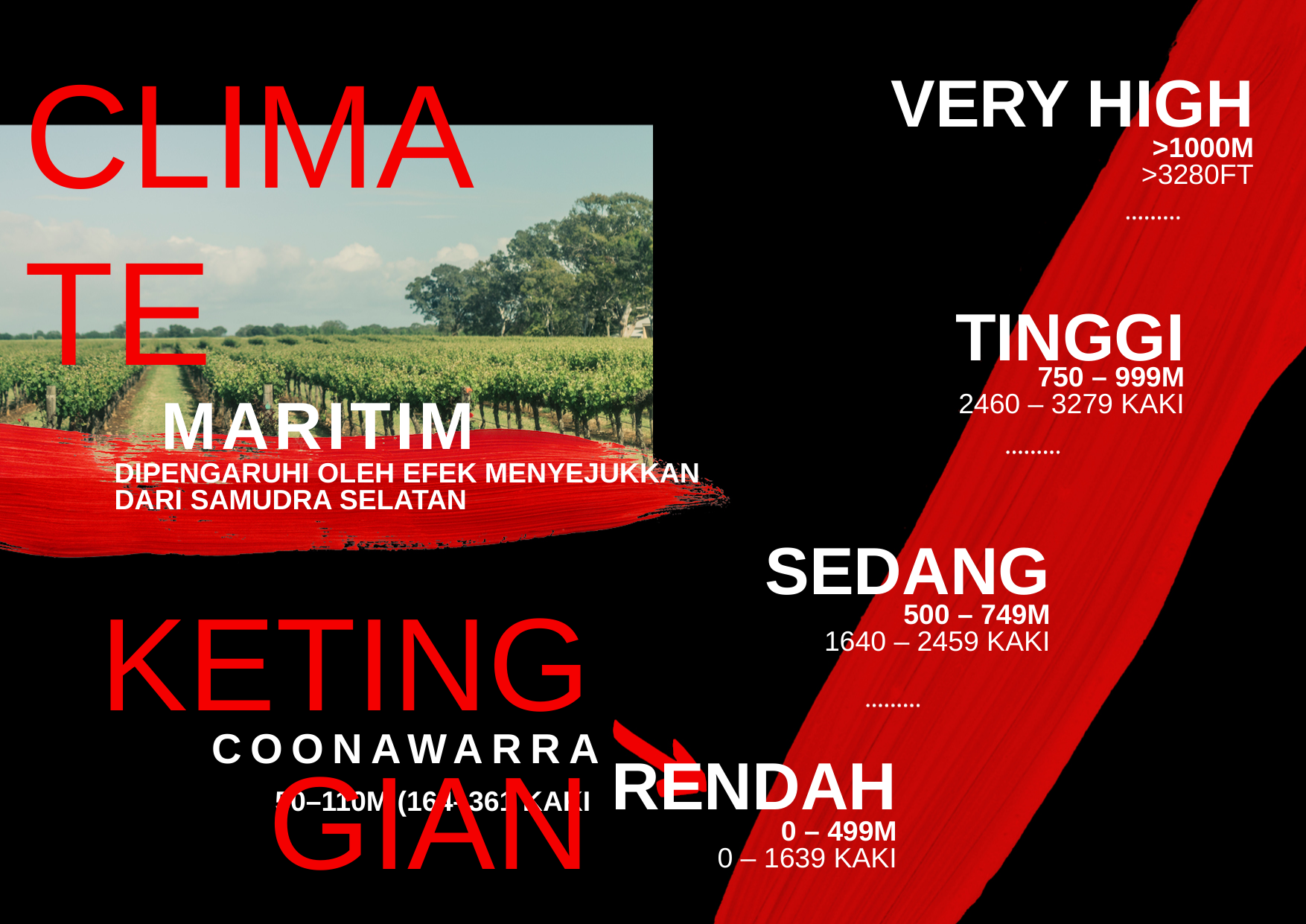

CLIMATE
VERY HIGH
>1000M
>3280FT
TINGGI
MARITIM
750 – 999M
2460 – 3279 KAKI
DIPENGARUHI OLEH EFEK MENYEJUKKAN
DARI SAMUDRA SELATAN
SEDANG
KETINGGIAN
500 – 749M
1640 – 2459 KAKI
COONAWARRA
RENDAH
50–110M (164–361 KAKI
0 – 499M
0 – 1639 KAKI